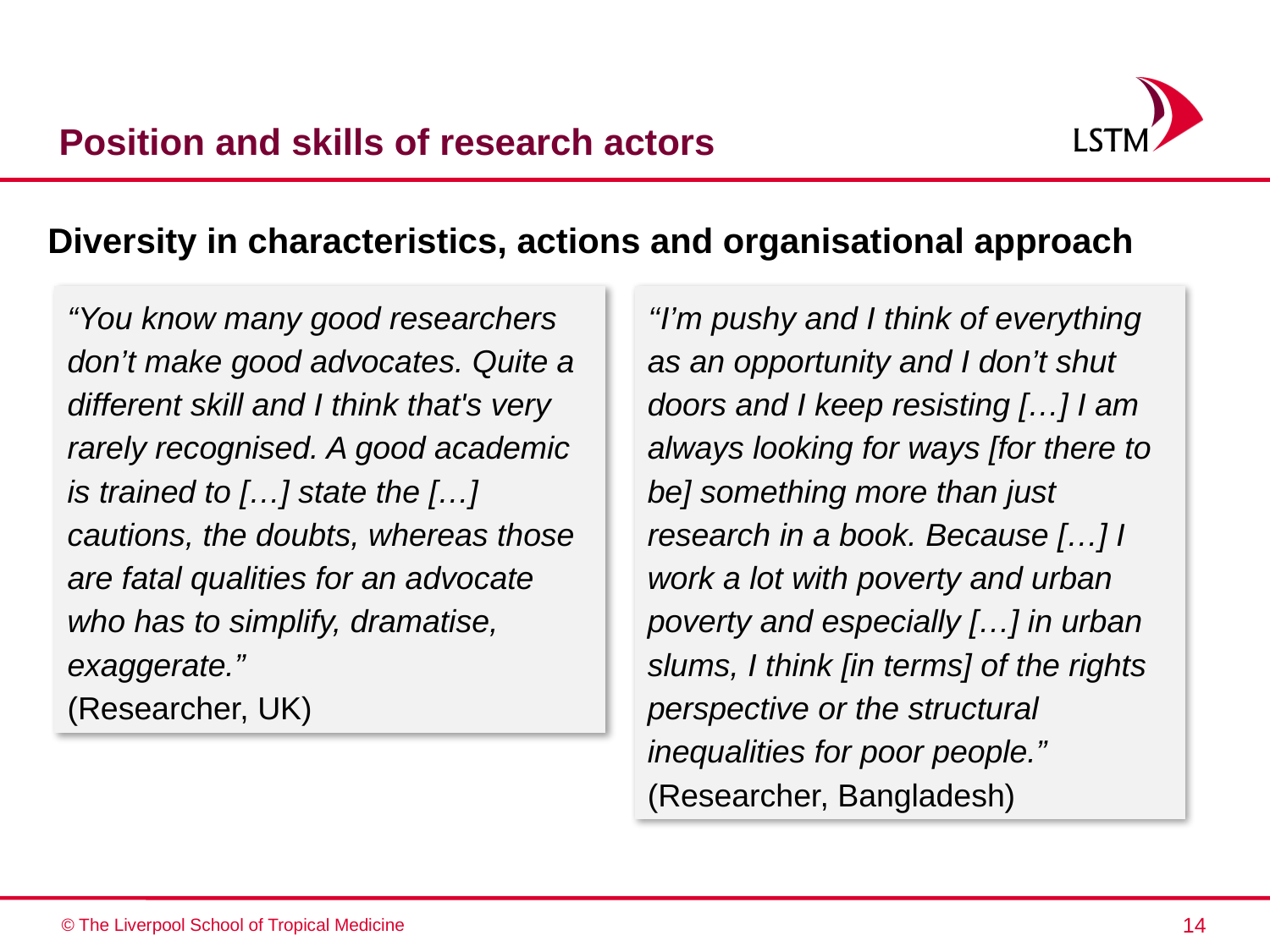

# Position and skills of research actors
Diversity in characteristics, actions and organisational approach

“You know many good researchers don’t make good advocates. Quite a different skill and I think that's very rarely recognised. A good academic is trained to […] state the […] cautions, the doubts, whereas those are fatal qualities for an advocate who has to simplify, dramatise, exaggerate.”
(Researcher, UK)
‘‘I’m pushy and I think of everything as an opportunity and I don’t shut doors and I keep resisting […] I am always looking for ways [for there to be] something more than just research in a book. Because […] I work a lot with poverty and urban poverty and especially […] in urban slums, I think [in terms] of the rights perspective or the structural inequalities for poor people.”
(Researcher, Bangladesh)